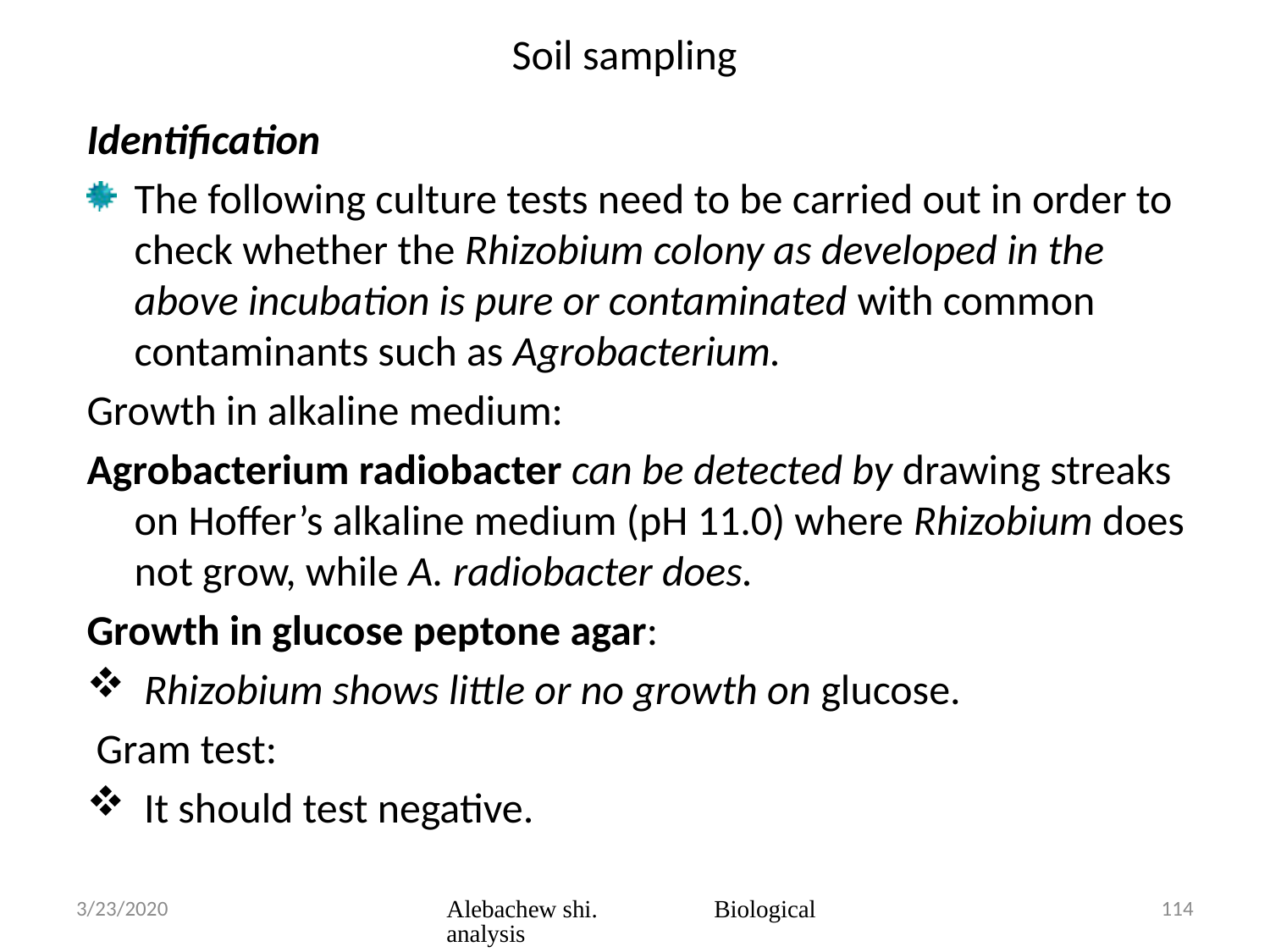

# Soil sampling
Identification
The following culture tests need to be carried out in order to check whether the Rhizobium colony as developed in the above incubation is pure or contaminated with common contaminants such as Agrobacterium.
Growth in alkaline medium:
Agrobacterium radiobacter can be detected by drawing streaks on Hoffer’s alkaline medium (pH 11.0) where Rhizobium does not grow, while A. radiobacter does.
Growth in glucose peptone agar:
 Rhizobium shows little or no growth on glucose.
 Gram test:
 It should test negative.
3/23/2020
Alebachew shi.                   Biological analysis
114